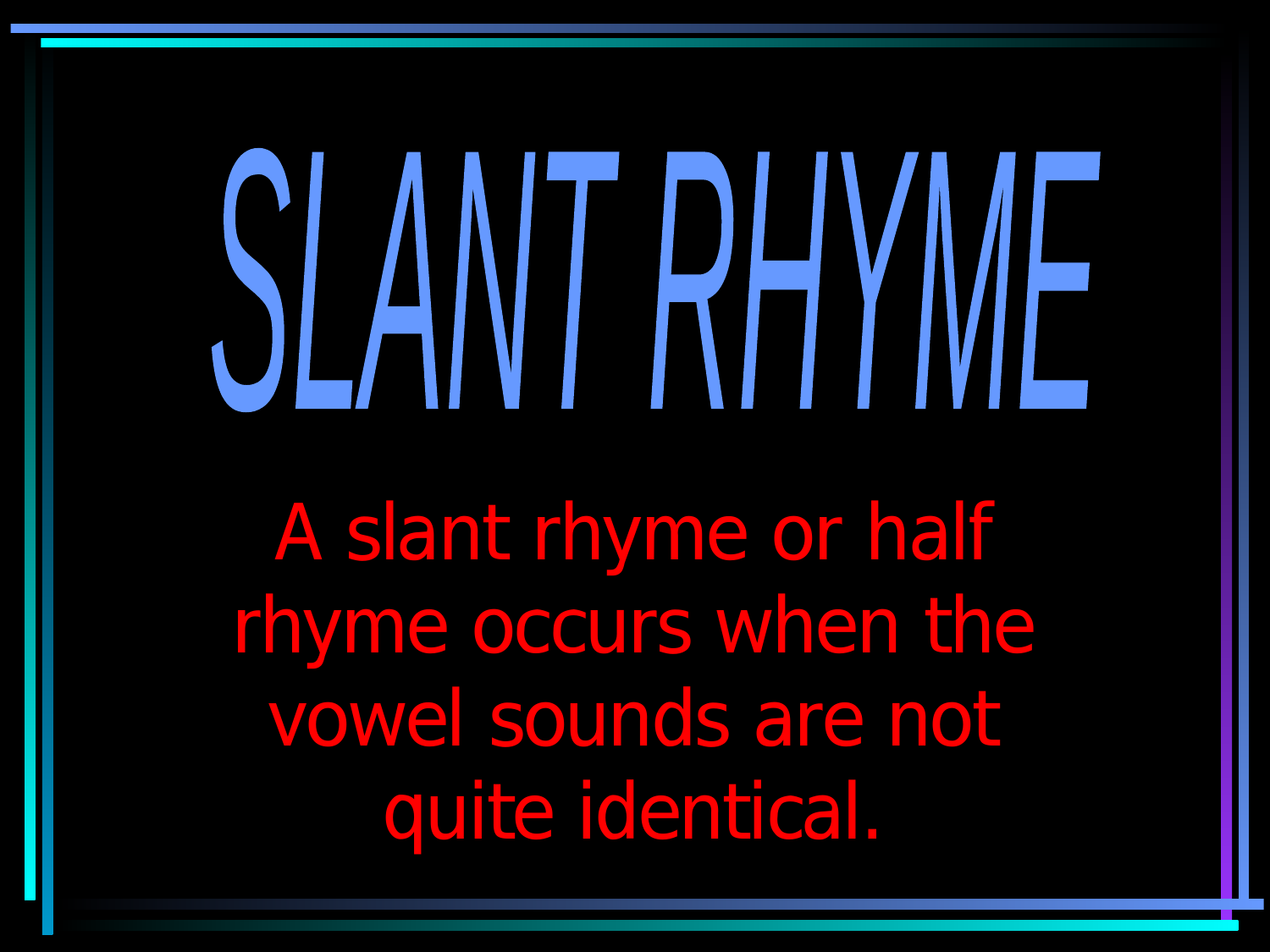

SLANT RHYME
A slant rhyme or half rhyme occurs when the vowel sounds are not quite identical.